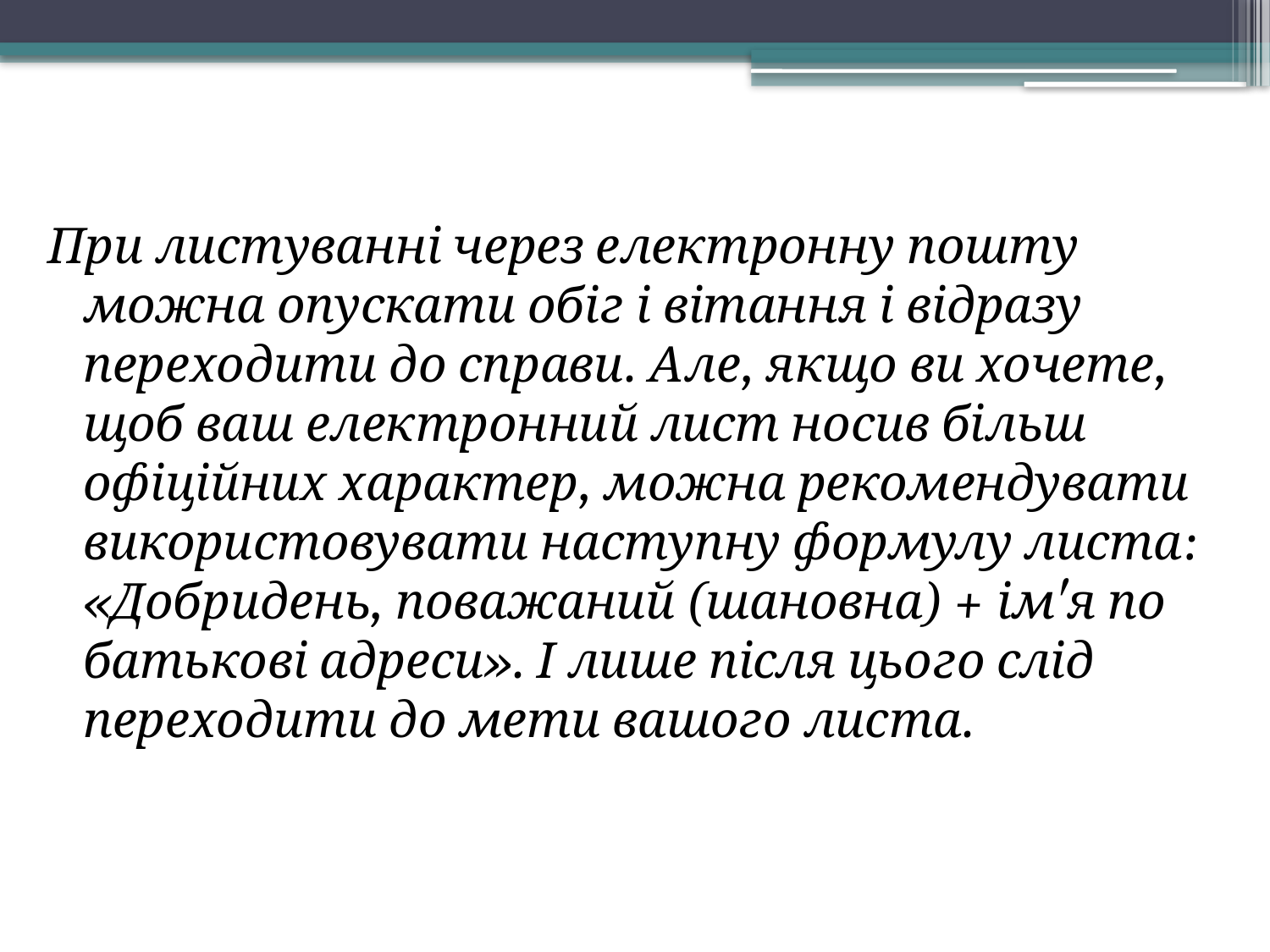

При листуванні через електронну пошту можна опускати обіг і вітання і відразу переходити до справи. Але, якщо ви хочете, щоб ваш електронний лист носив більш офіційних характер, можна рекомендувати використовувати наступну формулу листа: «Добридень, поважаний (шановна) + ім'я по батькові адреси». І лише після цього слід переходити до мети вашого листа.